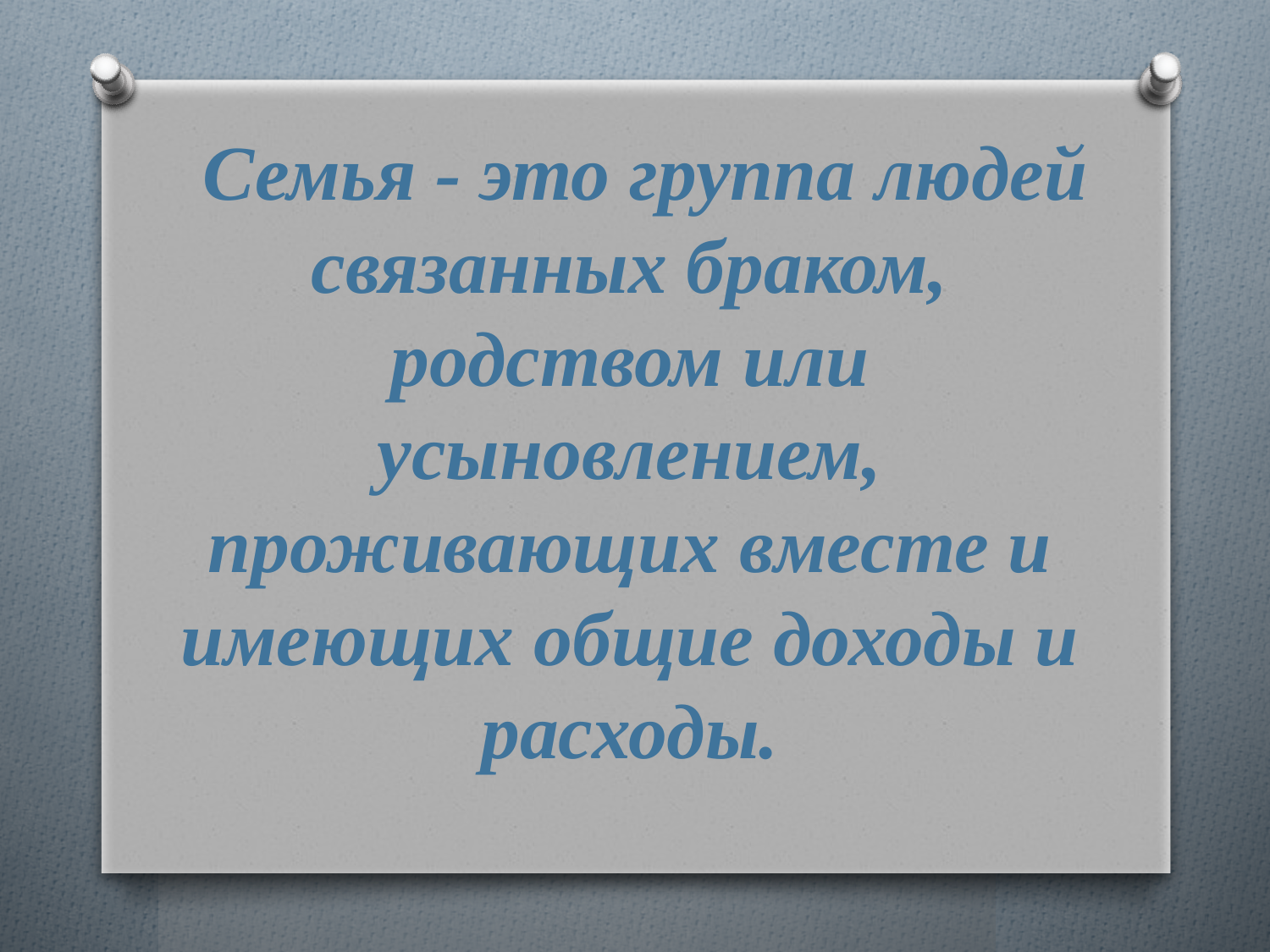

Семья - это группа людей связанных браком, родством или усыновлением, проживающих вместе и имеющих общие доходы и расходы.